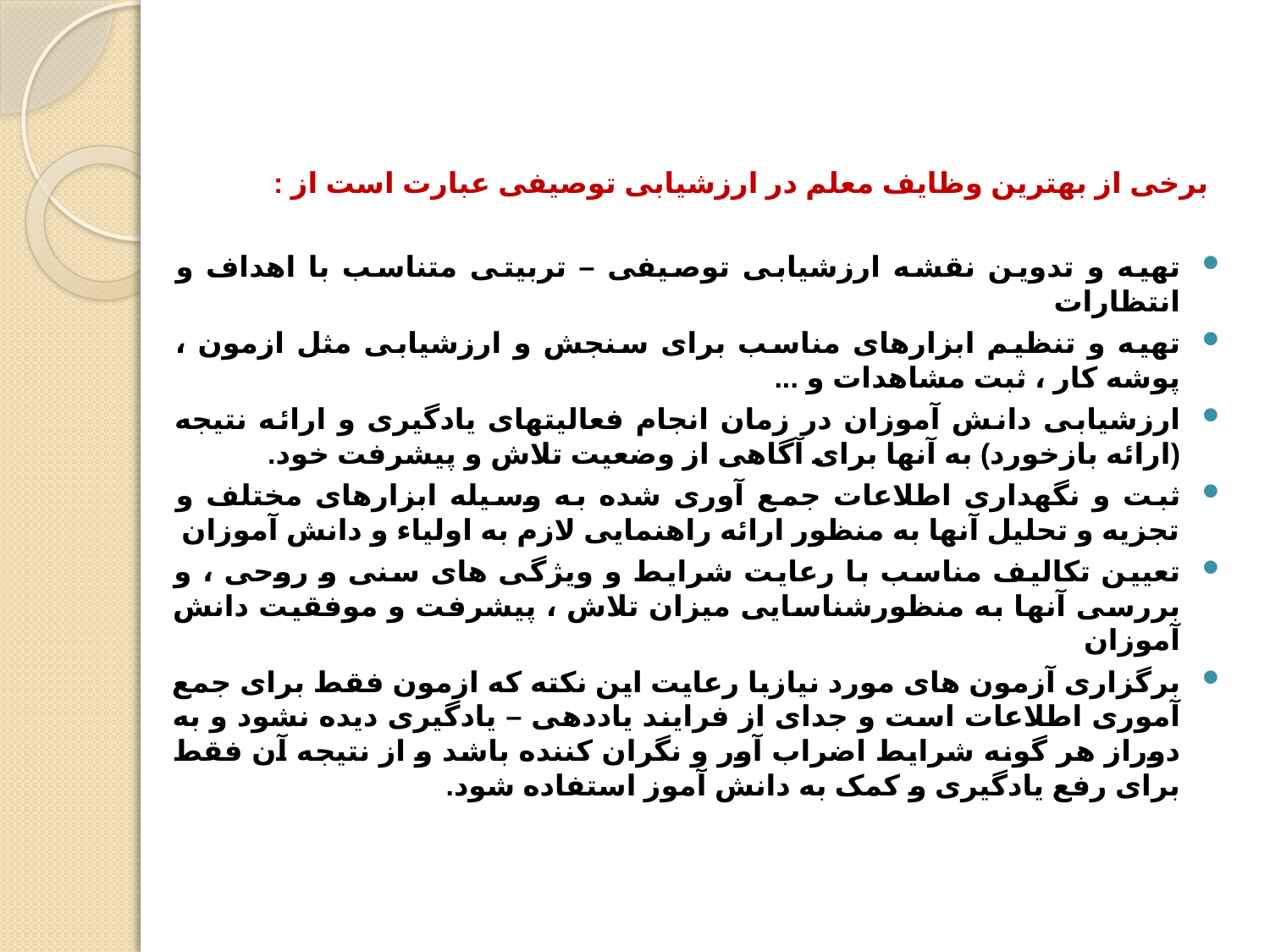

برخی از بهترین وظایف معلم در ارزشیابی توصیفی عبارت است از :

تهیه و تدوین نقشه ارزشیابی توصیفی – تربیتی متناسب با اهداف و انتظارات
تهیه و تنظیم ابزارهای مناسب برای سنجش و ارزشیابی مثل ازمون ، پوشه کار ، ثبت مشاهدات و ...
ارزشیابی دانش آموزان در زمان انجام فعالیتهای یادگیری و ارائه نتیجه (ارائه بازخورد) به آنها برای آگاهی از وضعیت تلاش و پیشرفت خود.
ثبت و نگهداری اطلاعات جمع آوری شده به وسیله ابزارهای مختلف و تجزیه و تحلیل آنها به منظور ارائه راهنمایی لازم به اولیاء و دانش آموزان
تعیین تکالیف مناسب با رعایت شرایط و ویژگی های سنی و روحی ، و بررسی آنها به منظورشناسایی میزان تلاش ، پیشرفت و موفقیت دانش آموزان
برگزاری آزمون های مورد نیازبا رعایت این نکته که ازمون فقط برای جمع آموری اطلاعات است و جدای از فرایند یاددهی – یادگیری دیده نشود و به دوراز هر گونه شرایط اضراب آور و نگران کننده باشد و از نتیجه آن فقط برای رفع یادگیری و کمک به دانش آموز استفاده شود.